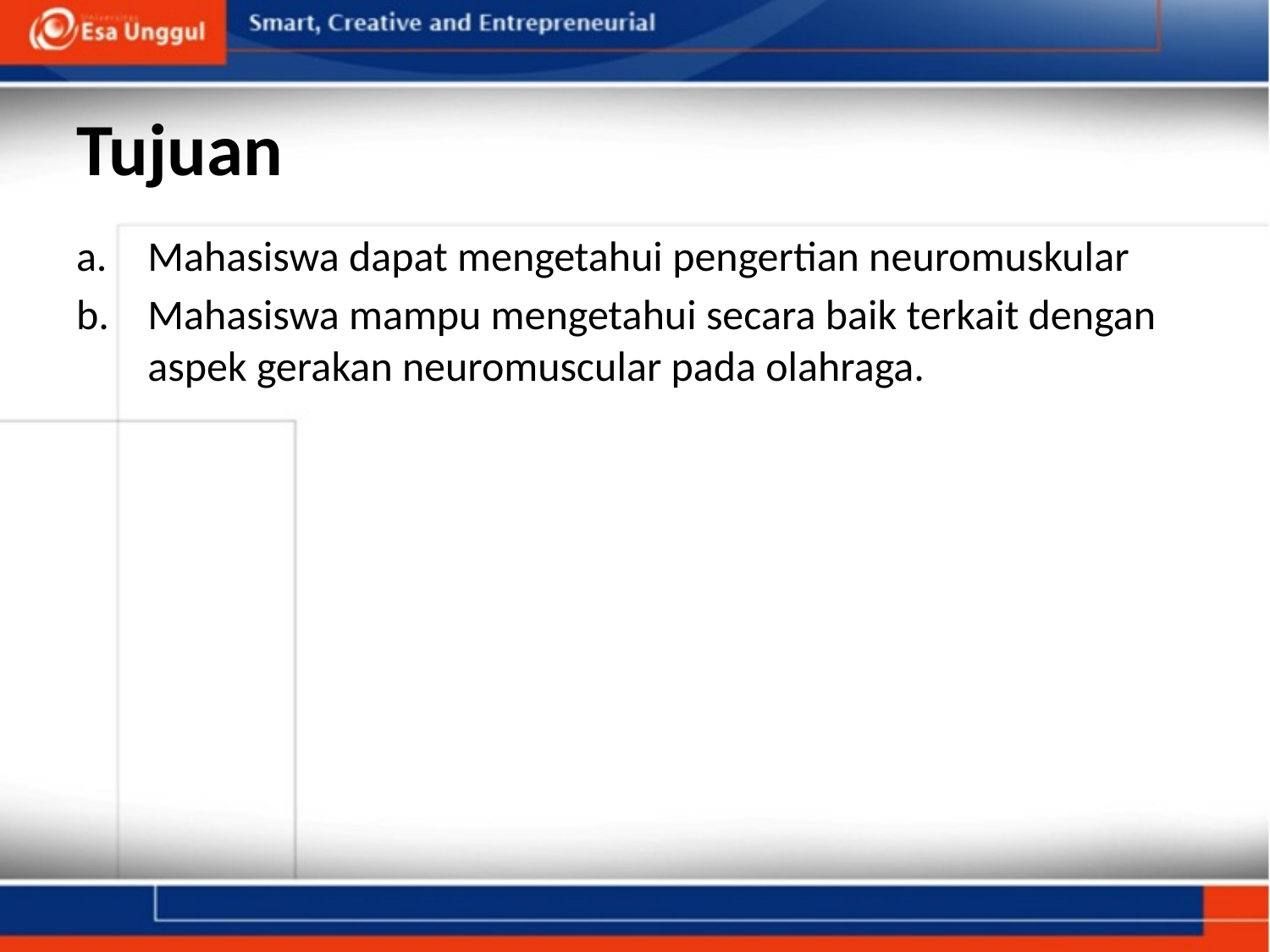

# Tujuan
Mahasiswa dapat mengetahui pengertian neuromuskular
Mahasiswa mampu mengetahui secara baik terkait dengan aspek gerakan neuromuscular pada olahraga.